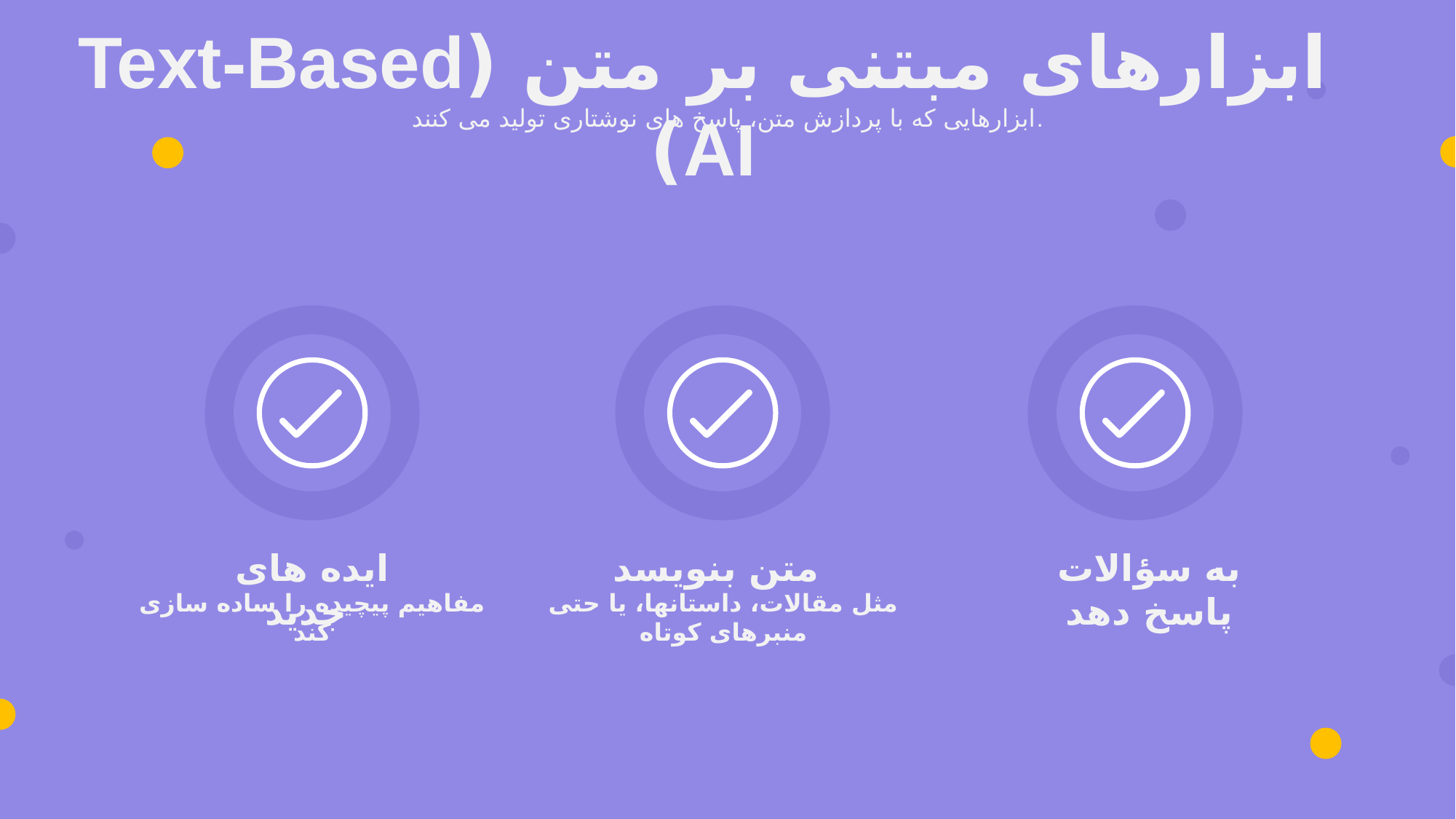

ابزارهای مبتنی بر متن (Text-Based AI)

ابزارهایی که با پردازش متن، پاسخ های نوشتاری تولید می کنند.

ایده های جدید
مفاهیم پیچیده را ساده سازی کند
متن بنویسد
مثل مقالات، داستانها، یا حتی منبرهای کوتاه
به سؤالات پاسخ دهد